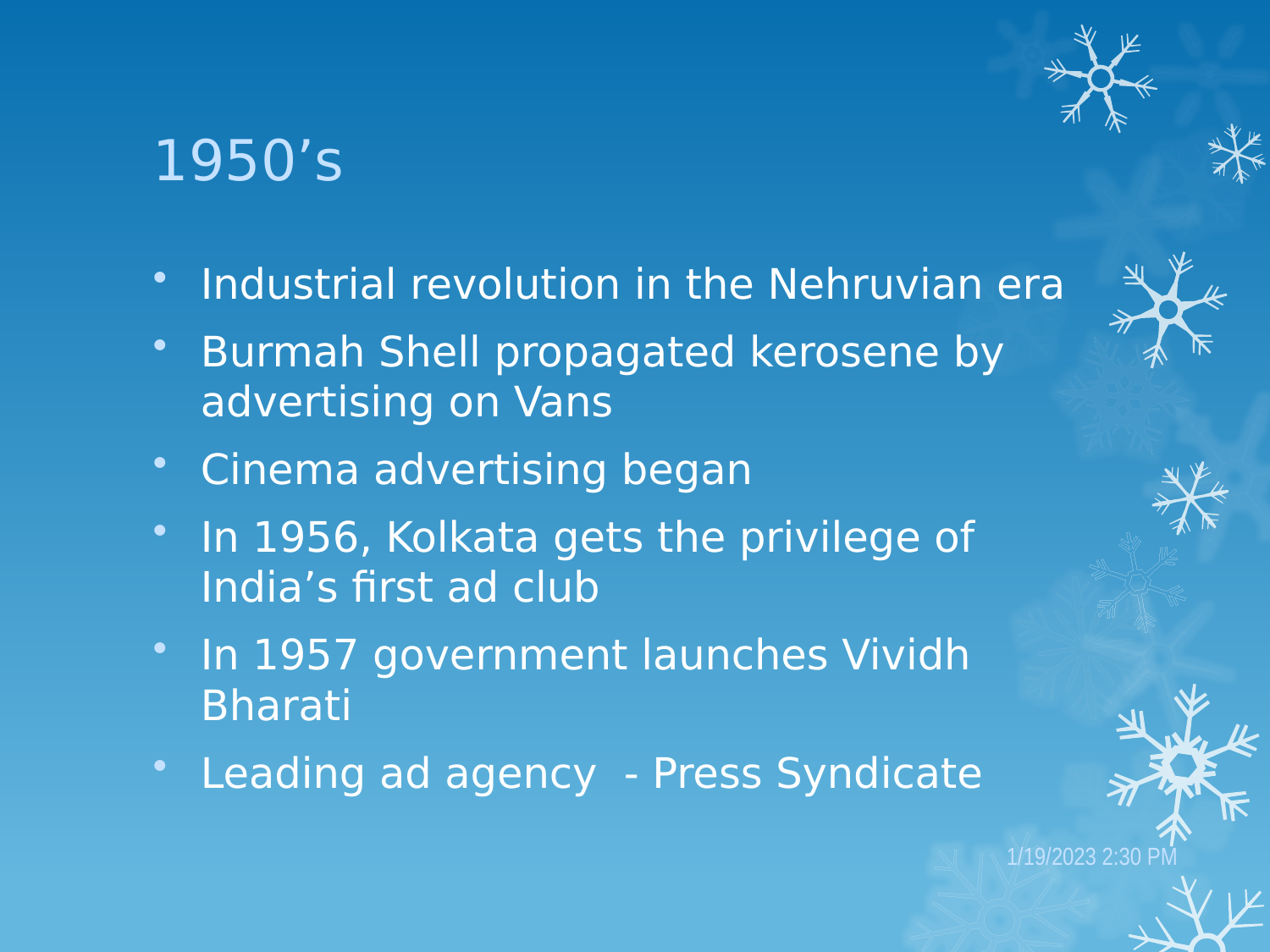

# 1950’s
Industrial revolution in the Nehruvian era
Burmah Shell propagated kerosene by advertising on Vans
Cinema advertising began
In 1956, Kolkata gets the privilege of India’s first ad club
In 1957 government launches Vividh Bharati
Leading ad agency  - Press Syndicate

1/19/2023 2:30 PM